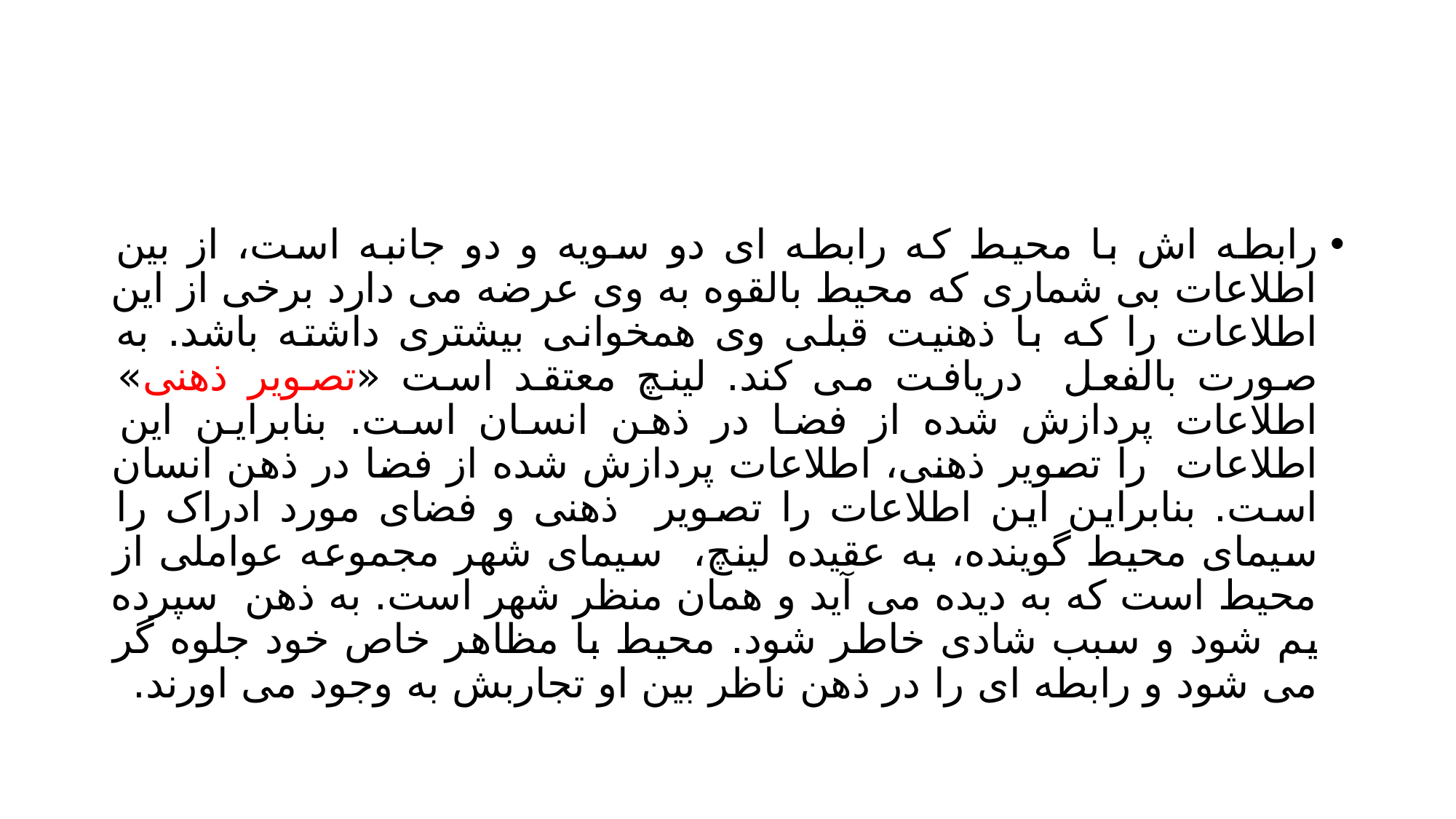

#
رابطه اش با محیط که رابطه ای دو سویه و دو جانبه است، از بین اطلاعات بی شماری که محیط بالقوه به وی عرضه می دارد برخی از این اطلاعات را که با ذهنیت قبلی وی همخوانی بیشتری داشته باشد. به صورت بالفعل  دریافت می کند. لینچ معتقد است «تصویر ذهنی» اطلاعات پردازش شده از فضا در ذهن انسان است. بنابراین این اطلاعات  را تصویر ذهنی، اطلاعات پردازش شده از فضا در ذهن انسان است. بنابراین این اطلاعات را تصویر  ذهنی و فضای مورد ادراک را سیمای محیط گوینده، به عقیده لینچ،  سیمای شهر مجموعه عواملی از محیط است که به دیده می آید و همان منظر شهر است. به ذهن  سپرده یم شود و سبب شادی خاطر شود. محیط با مظاهر خاص خود جلوه گر می شود و رابطه ای را در ذهن ناظر بین او تجاربش به وجود می اورند.